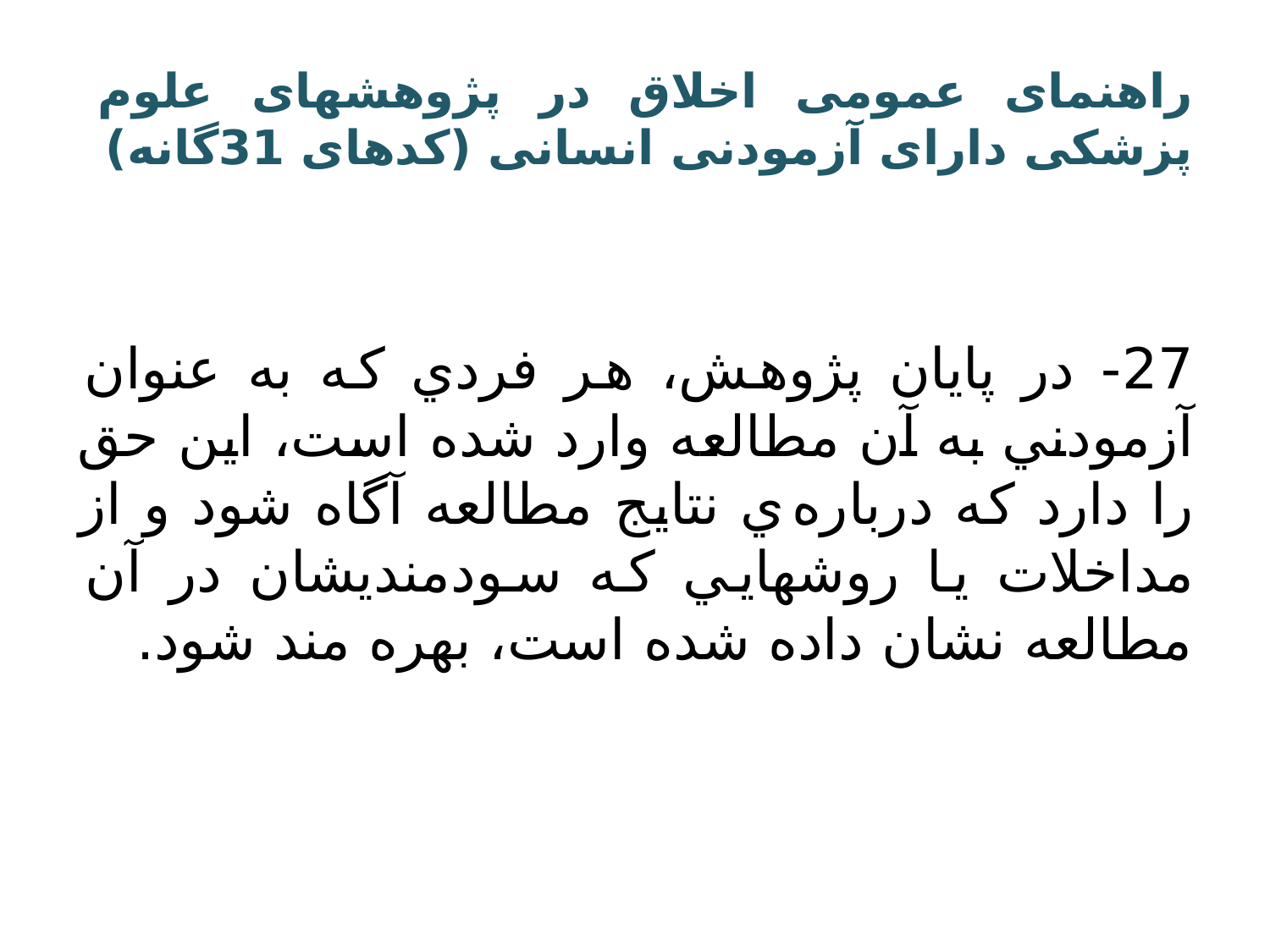

# راهنمای عمومی اخلاق در پژوهشهای علوم پزشکی دارای آزمودنی انسانی (کدهای 31گانه)
27- در پايان پژوهش، هر فردي که به عنوان آزمودني به آن مطالعه وارد شده است، اين حق را دارد که درباره ي نتايج مطالعه آگاه شود و از مداخلات يا روشهايي که سودمنديشان در آن مطالعه نشان داده شده است، بهره مند شود.